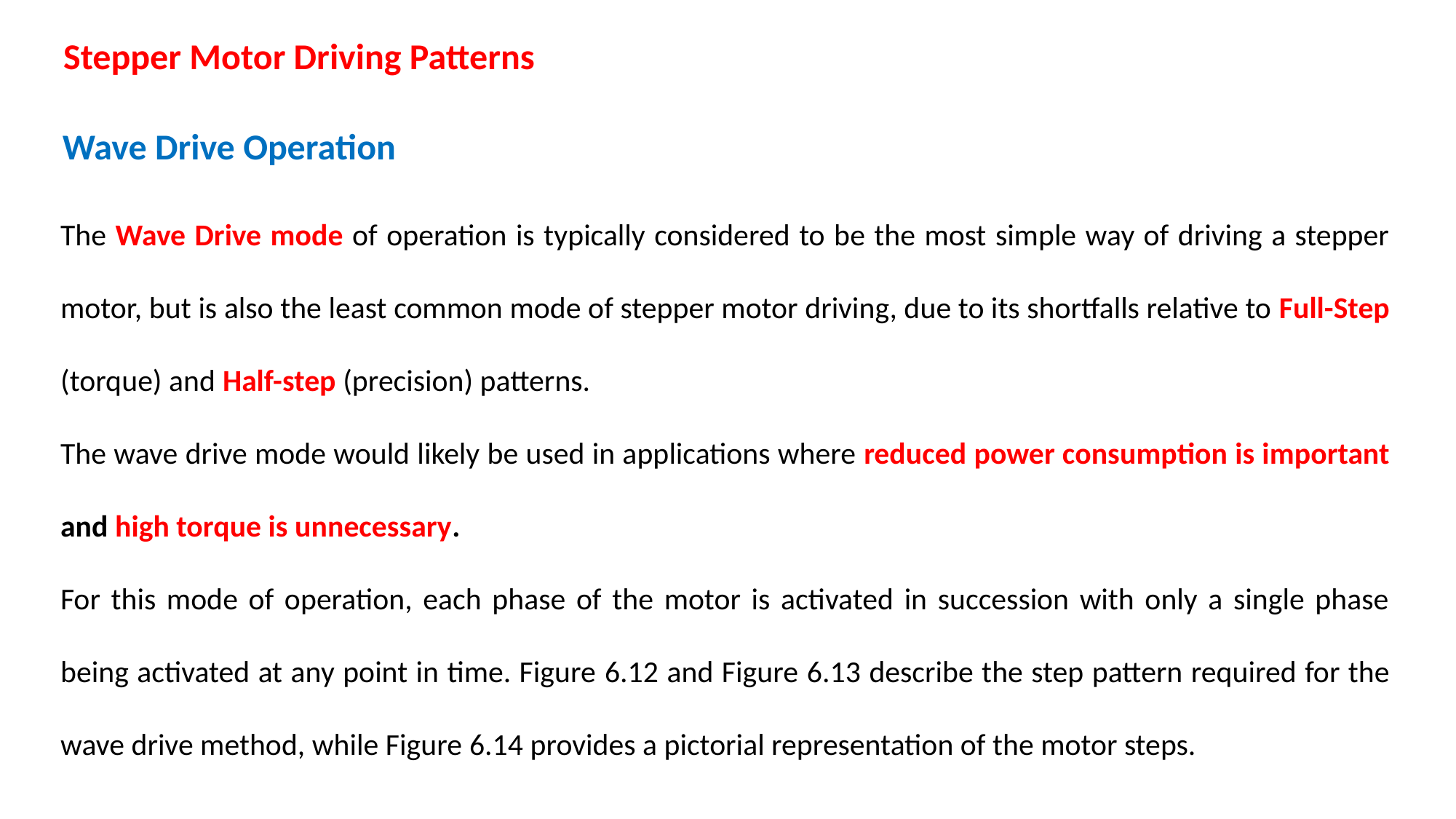

Stepper Motor Driving Patterns
Wave Drive Operation
The Wave Drive mode of operation is typically considered to be the most simple way of driving a stepper motor, but is also the least common mode of stepper motor driving, due to its shortfalls relative to Full-Step (torque) and Half-step (precision) patterns.
The wave drive mode would likely be used in applications where reduced power consumption is important and high torque is unnecessary.
For this mode of operation, each phase of the motor is activated in succession with only a single phase being activated at any point in time. Figure 6.12 and Figure 6.13 describe the step pattern required for the wave drive method, while Figure 6.14 provides a pictorial representation of the motor steps.